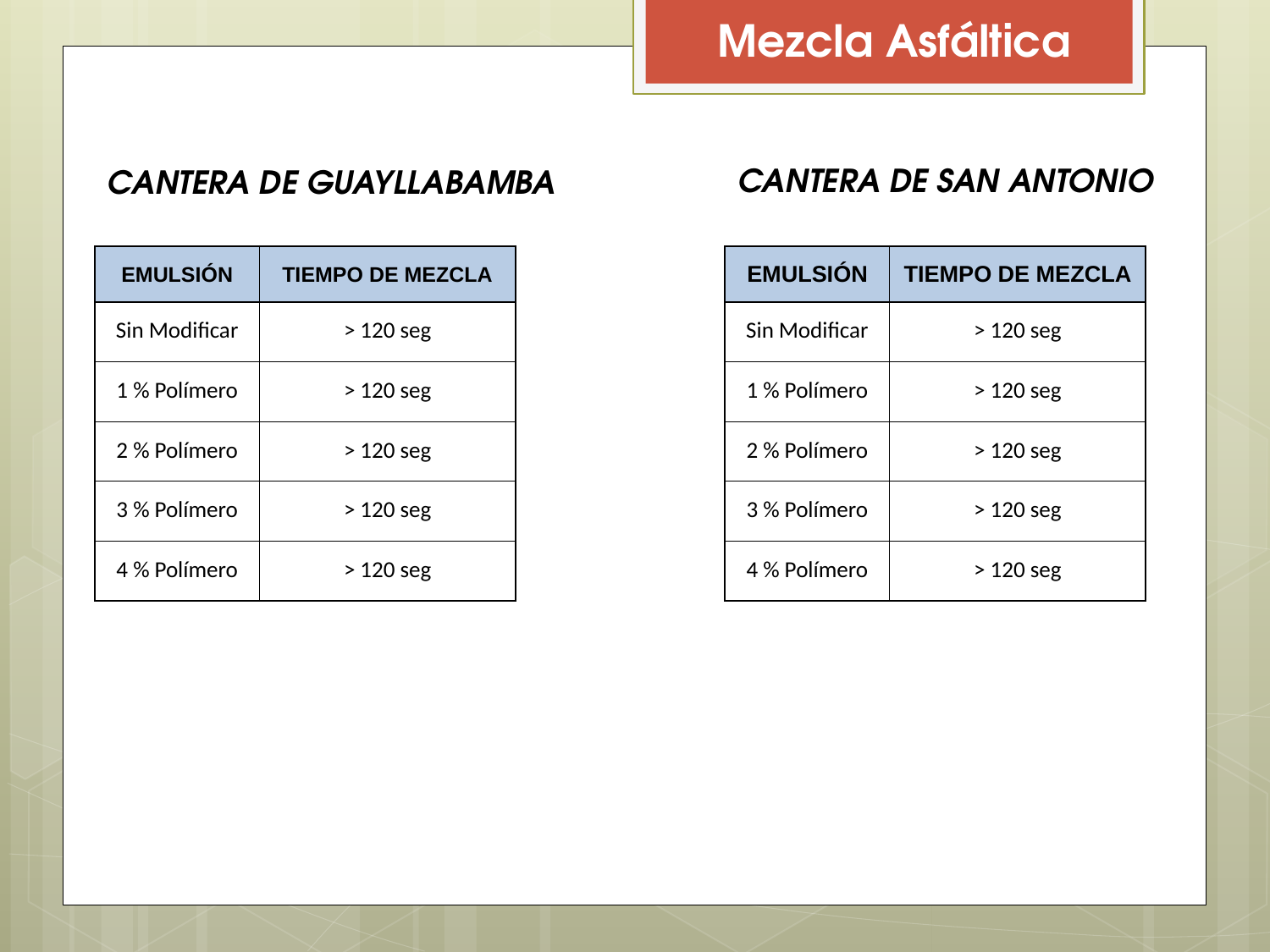

Mezcla Asfáltica
CANTERA DE SAN ANTONIO
CANTERA DE GUAYLLABAMBA
| EMULSIÓN | TIEMPO DE MEZCLA |
| --- | --- |
| Sin Modificar | > 120 seg |
| 1 % Polímero | > 120 seg |
| 2 % Polímero | > 120 seg |
| 3 % Polímero | > 120 seg |
| 4 % Polímero | > 120 seg |
| EMULSIÓN | TIEMPO DE MEZCLA |
| --- | --- |
| Sin Modificar | > 120 seg |
| 1 % Polímero | > 120 seg |
| 2 % Polímero | > 120 seg |
| 3 % Polímero | > 120 seg |
| 4 % Polímero | > 120 seg |